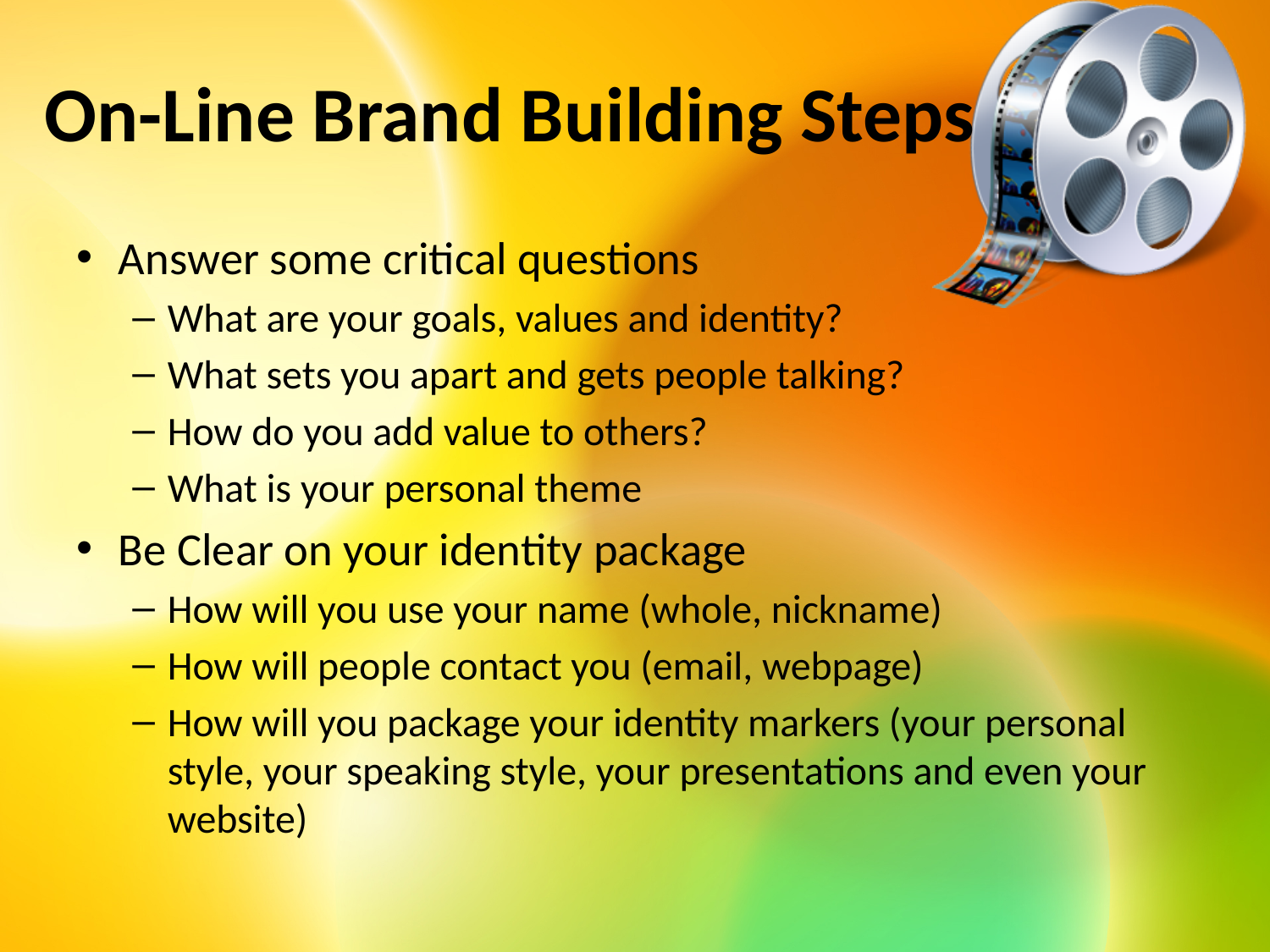

# On-Line Brand Building Steps
Answer some critical questions
What are your goals, values and identity?
What sets you apart and gets people talking?
How do you add value to others?
What is your personal theme
Be Clear on your identity package
How will you use your name (whole, nickname)
How will people contact you (email, webpage)
How will you package your identity markers (your personal style, your speaking style, your presentations and even your website)